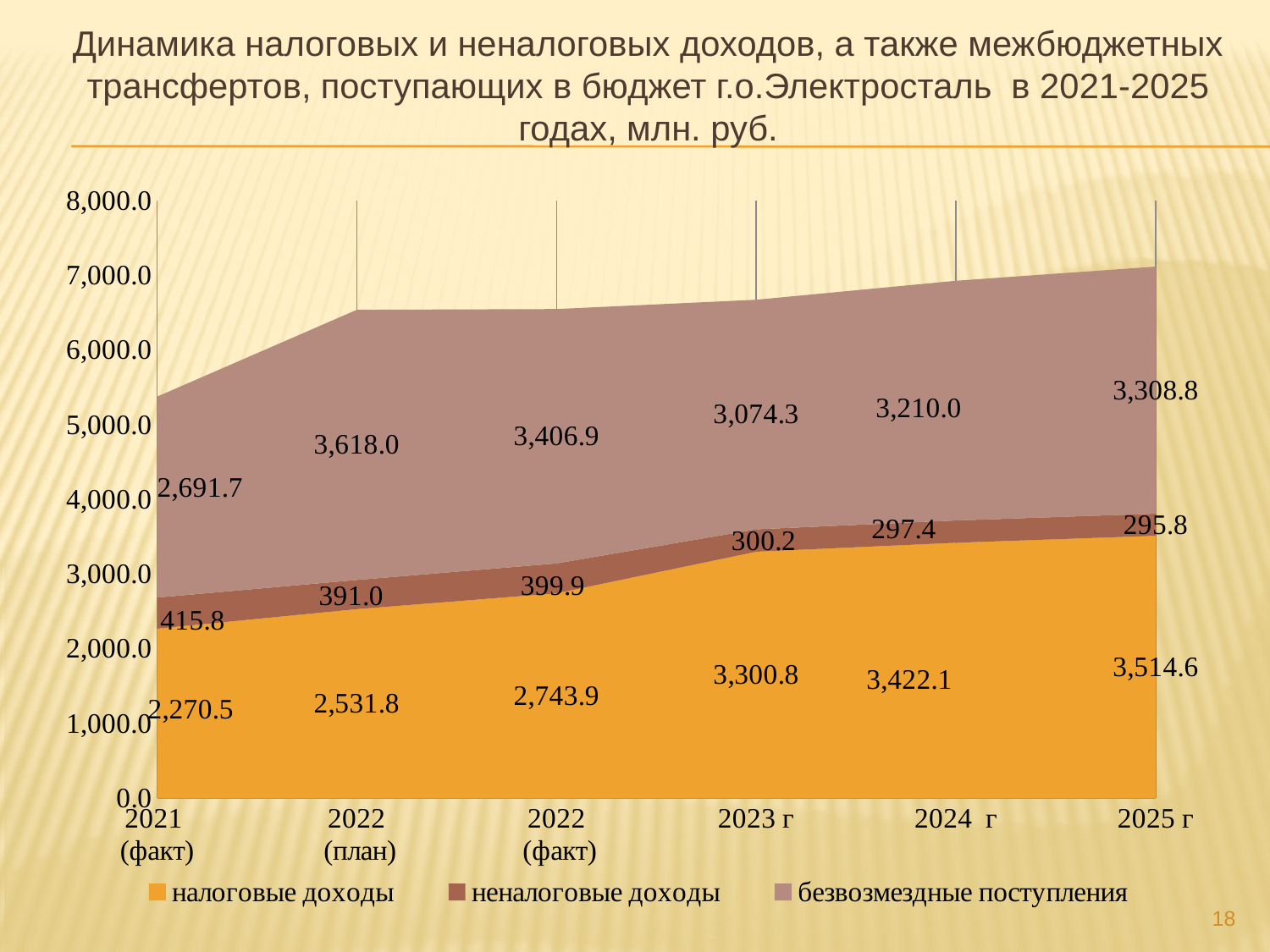

# Динамика налоговых и неналоговых доходов, а также межбюджетных трансфертов, поступающих в бюджет г.о.Электросталь  в 2021-2025 годах, млн. руб.

### Chart

| Category | налоговые доходы | неналоговые доходы | безвозмездные поступления |
|---|---|---|---|
| 2021
(факт) | 2270.5 | 415.8 | 2691.7 |
| 2022
 (план) | 2531.8 | 391.0 | 3618.0 |
| 2022
 (факт) | 2743.9 | 399.9 | 3406.9 |
| 2023 г | 3300.8 | 300.2 | 3074.3 |
| 2024  г | 3422.1 | 297.3999999999997 | 3210.0 |
| 2025 г | 3514.6 | 295.8 | 3308.8 |
18